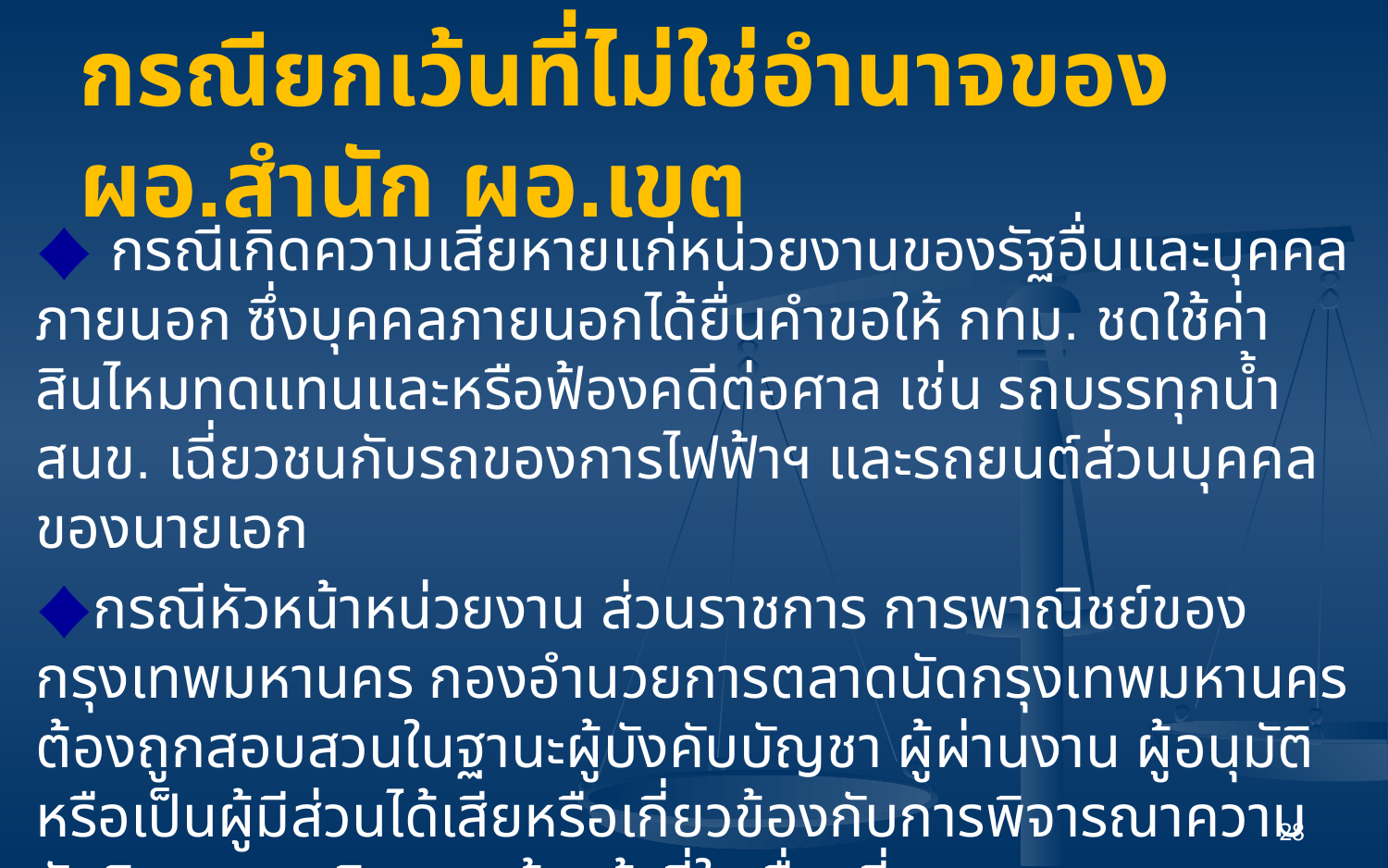

# กรณียกเว้นที่ไม่ใช่อำนาจของ ผอ.สำนัก ผอ.เขต
♦ กรณีเกิดความเสียหายแก่หน่วยงานของรัฐอื่นและบุคคลภายนอก ซึ่งบุคคลภายนอกได้ยื่นคำขอให้ กทม. ชดใช้ค่าสินไหมทดแทนและหรือฟ้องคดีต่อศาล เช่น รถบรรทุกน้ำ สนข. เฉี่ยวชนกับรถของการไฟฟ้าฯ และรถยนต์ส่วนบุคคลของนายเอก
♦กรณีหัวหน้าหน่วยงาน ส่วนราชการ การพาณิชย์ของกรุงเทพมหานคร กองอำนวยการตลาดนัดกรุงเทพมหานคร ต้องถูกสอบสวนในฐานะผู้บังคับบัญชา ผู้ผ่านงาน ผู้อนุมัติหรือเป็นผู้มีส่วนได้เสียหรือเกี่ยวข้องกับการพิจารณาความรับผิดทางละเมิดของเจ้าหน้าที่ในเรื่องที่สอบสวน ตามหมวด 1 และหมวด 2 ของระเบียบ สนร. ฯ

28